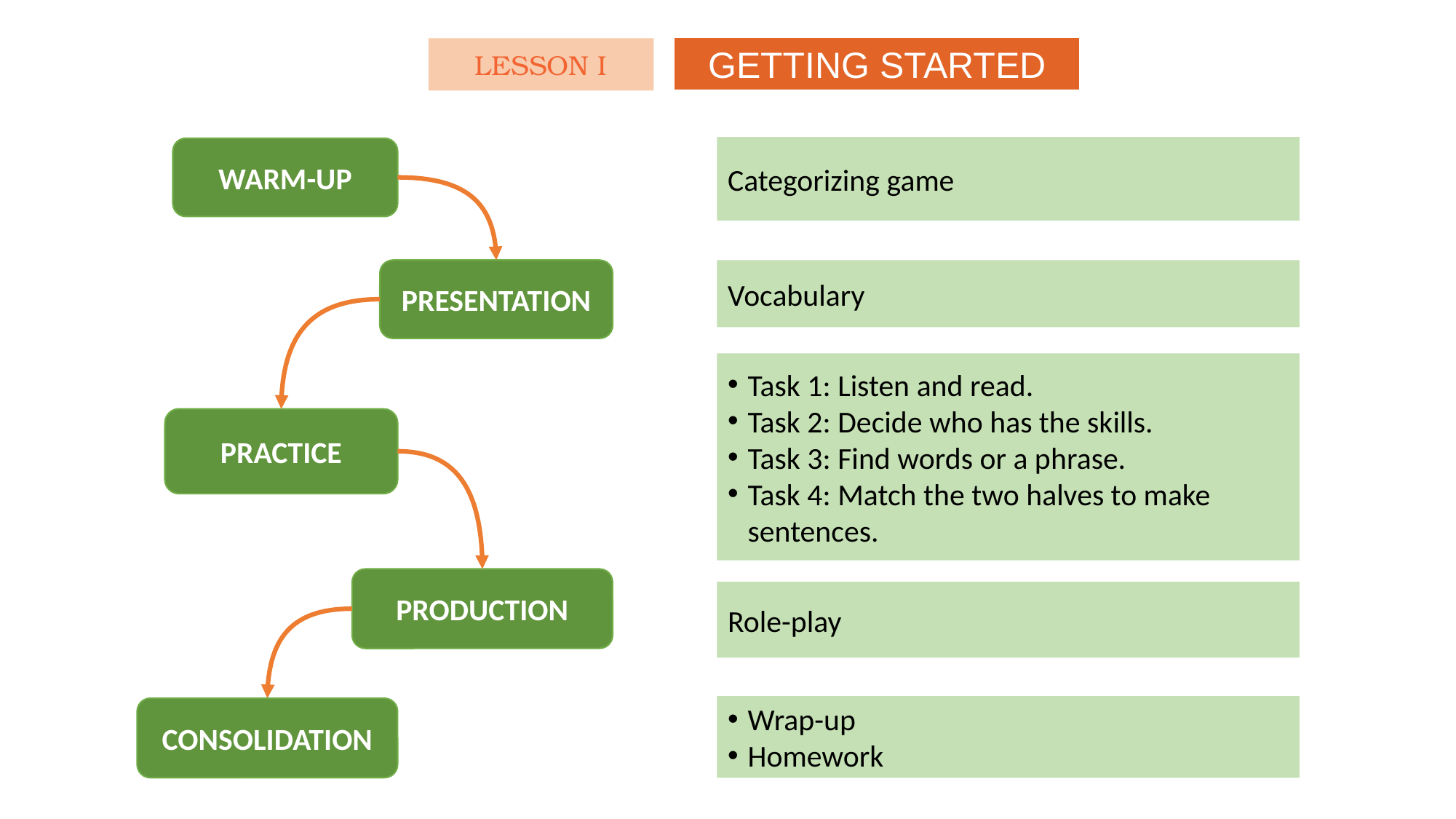

GETTING STARTED
LESSON I
Categorizing game
WARM-UP
PRESENTATION
Vocabulary
Task 1: Listen and read.
Task 2: Decide who has the skills.
Task 3: Find words or a phrase.
Task 4: Match the two halves to make sentences.
PRACTICE
PRODUCTION
Role-play
Wrap-up
Homework
CONSOLIDATION